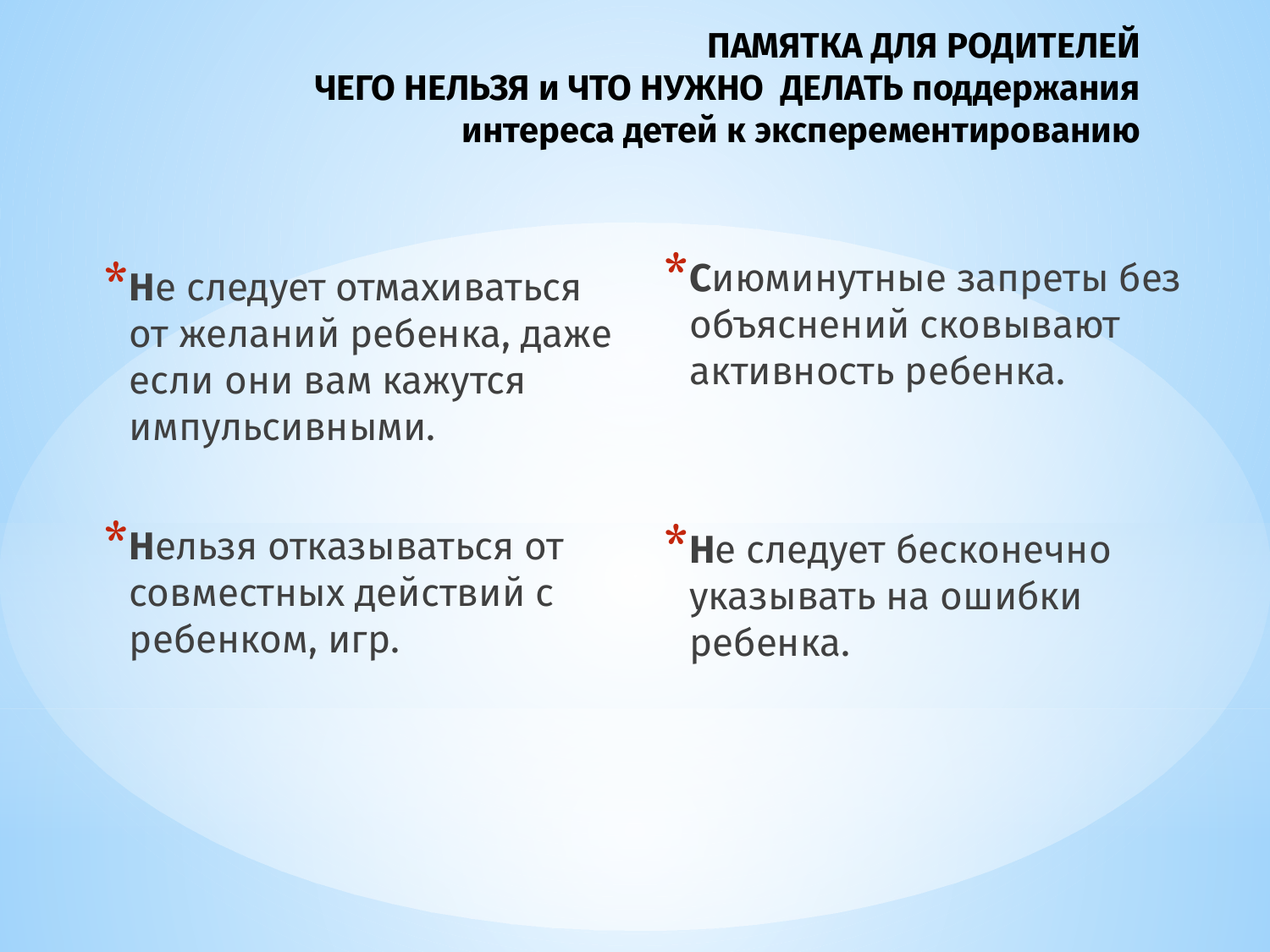

# ПАМЯТКА ДЛЯ РОДИТЕЛЕЙ ЧЕГО НЕЛЬЗЯ и ЧТО НУЖНО  ДЕЛАТЬ поддержания интереса детей к эксперементированию
Сиюминутные запреты без объяснений сковывают активность ребенка.

Не следует бесконечно указывать на ошибки  ребенка.

Не следует отмахиваться от желаний ребенка, даже если они вам кажутся импульсивными.

Нельзя отказываться от совместных действий с ребенком, игр.